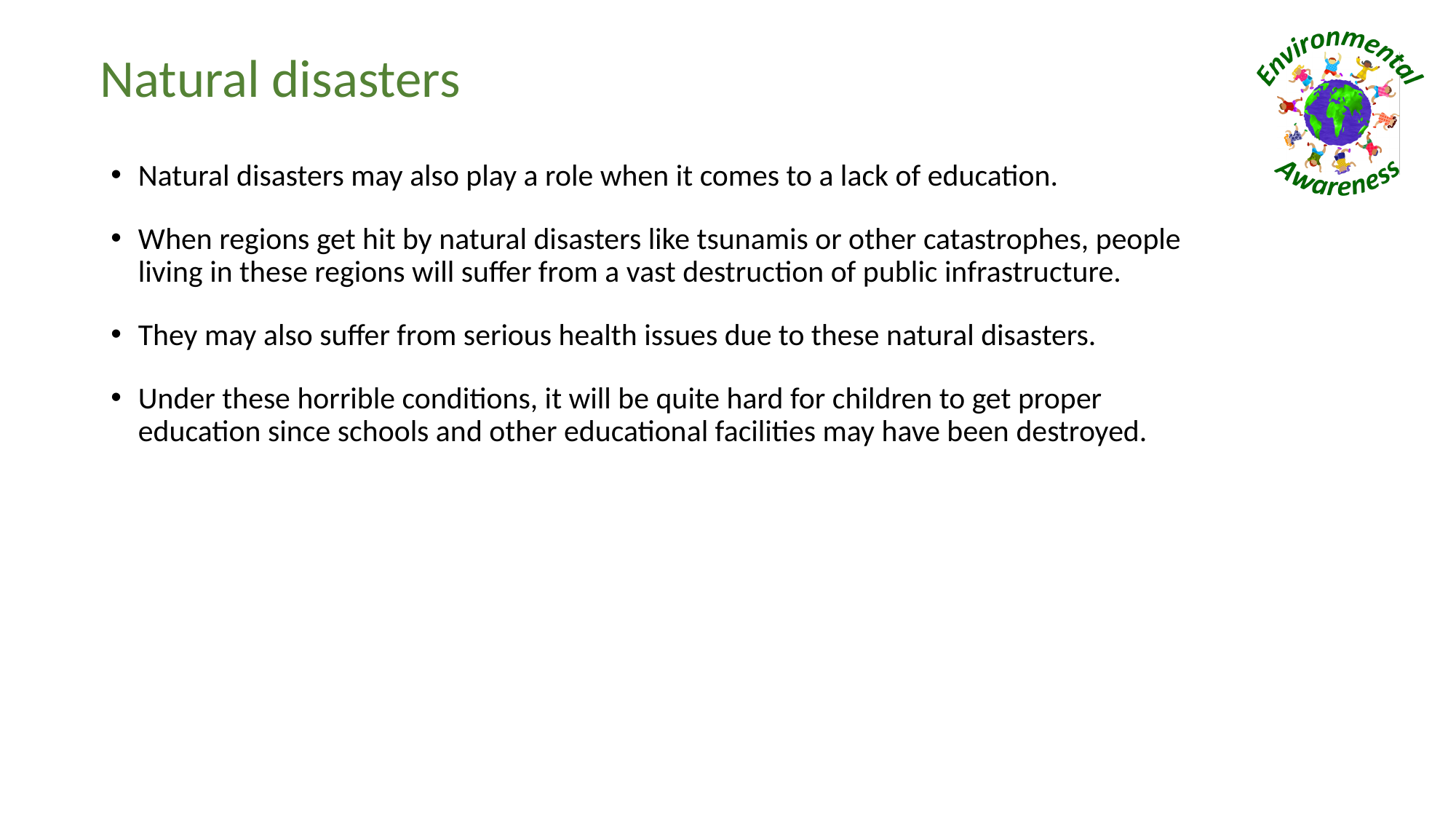

# Natural disasters
Natural disasters may also play a role when it comes to a lack of education.
When regions get hit by natural disasters like tsunamis or other catastrophes, people living in these regions will suffer from a vast destruction of public infrastructure.
They may also suffer from serious health issues due to these natural disasters.
Under these horrible conditions, it will be quite hard for children to get proper education since schools and other educational facilities may have been destroyed.